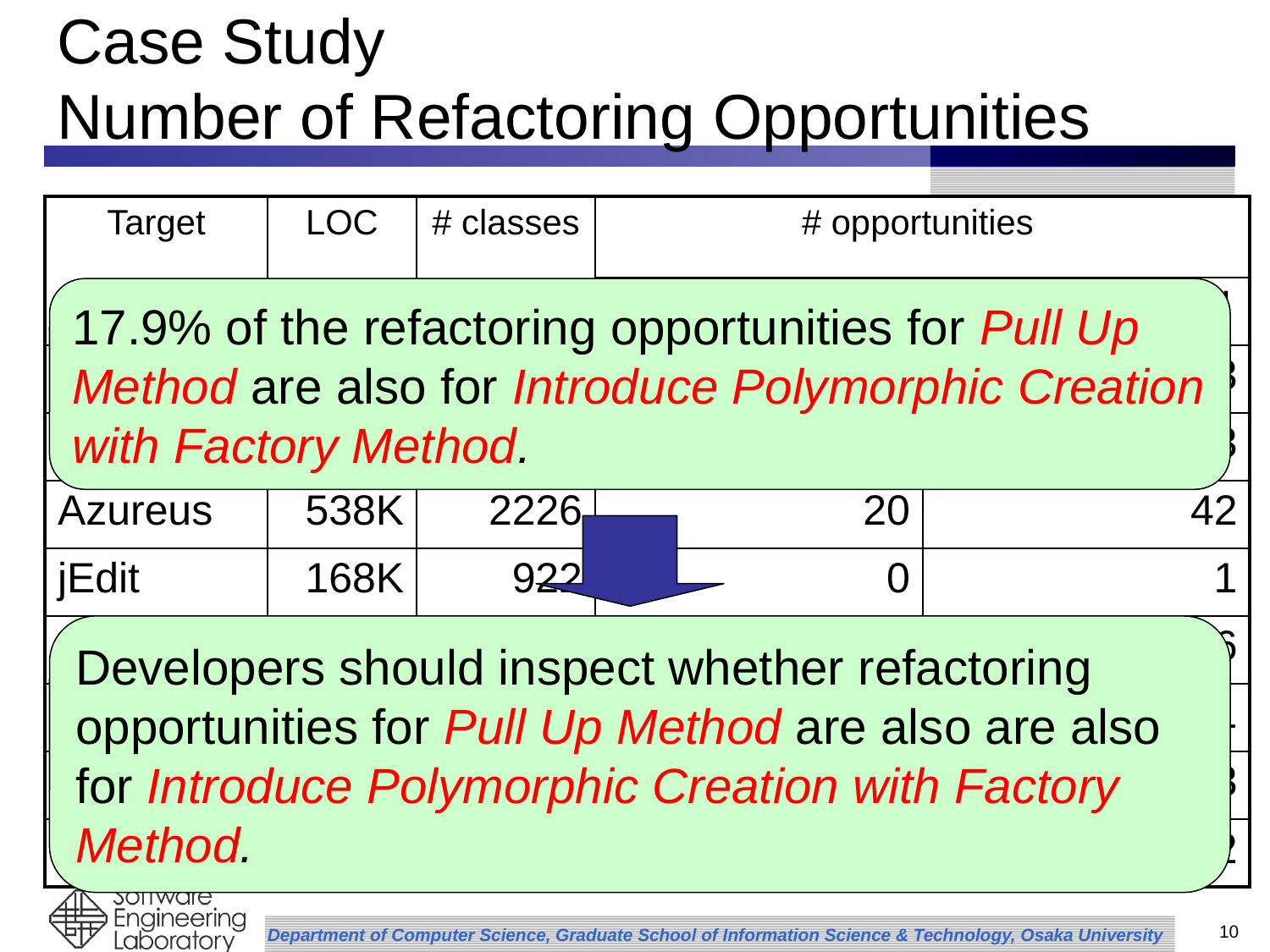

# Case Study Number of Refactoring Opportunities
| Target | LOC | # classes | # opportunities |  |
| --- | --- | --- | --- | --- |
|  |  |  | Target Pattern | Pull Up Method |
| ANTLR | 32K | 167 | 1 | 33 |
| Ant | 198K | 994 | 2 | 23 |
| Azureus | 538K | 2226 | 20 | 42 |
| jEdit | 168K | 922 | 0 | 1 |
| JHotDraw | 90K | 487 | 1 | 26 |
| SableCC | 35K | 237 | 0 | 1 |
| Soot | 352K | 2298 | 5 | 53 |
| WALA | 210K | 1565 | 7 | 22 |
17.9% of the refactoring opportunities for Pull Up Method are also for Introduce Polymorphic Creation with Factory Method.

Developers should inspect whether refactoring opportunities for Pull Up Method are also are also for Introduce Polymorphic Creation with Factory Method.
10